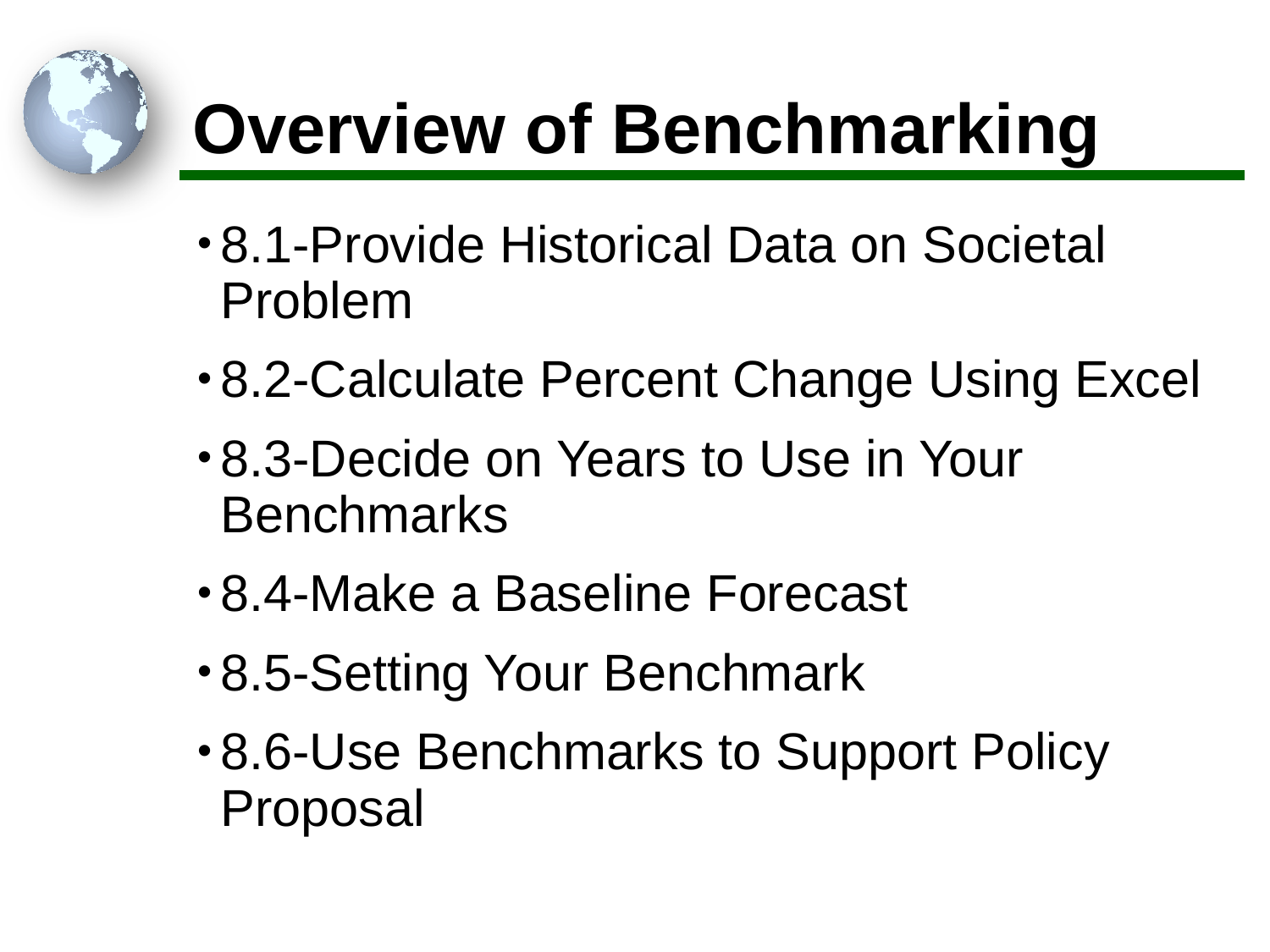

# Overview of Benchmarking
8.1-Provide Historical Data on Societal Problem
8.2-Calculate Percent Change Using Excel
8.3-Decide on Years to Use in Your Benchmarks
8.4-Make a Baseline Forecast
8.5-Setting Your Benchmark
8.6-Use Benchmarks to Support Policy Proposal